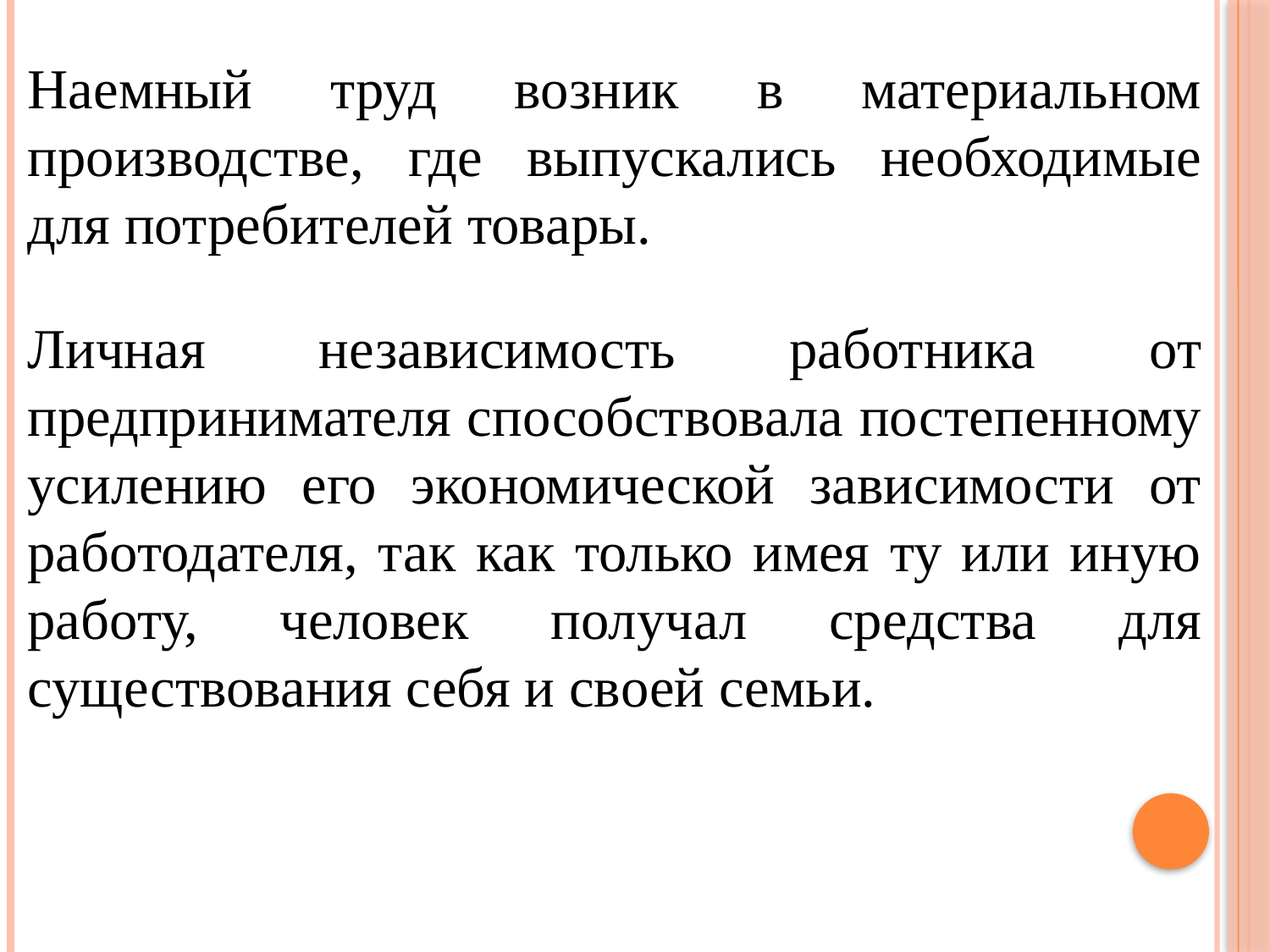

Наемный труд возник в материальном производстве, где выпускались необходимые для потребителей товары.
Личная независимость работника от предпринимателя способствовала постепенному усилению его экономической зависимости от работодателя, так как только имея ту или иную работу, человек получал средства для существования себя и своей семьи.